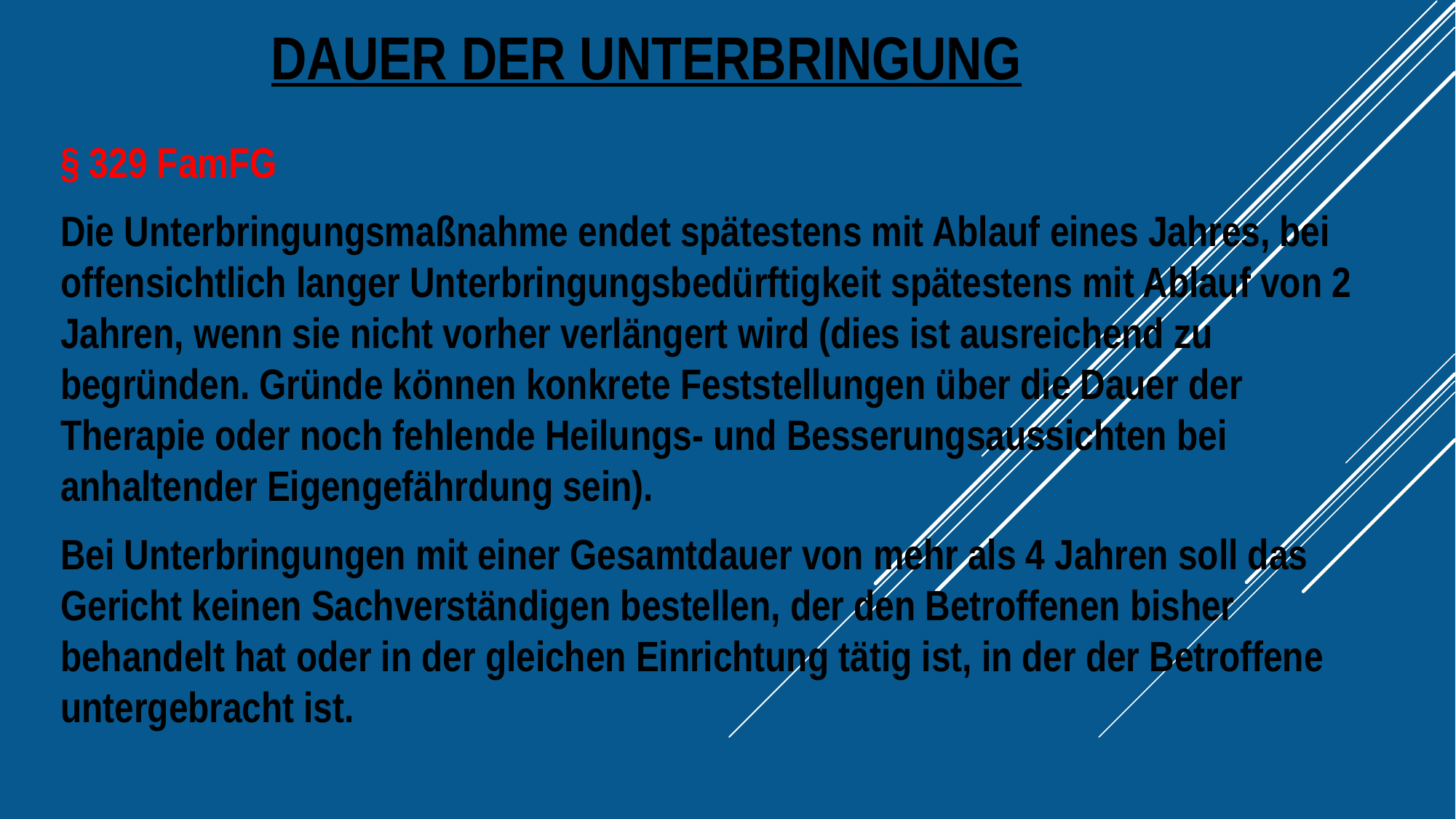

# Dauer der Unterbringung
§ 329 FamFG
Die Unterbringungsmaßnahme endet spätestens mit Ablauf eines Jahres, bei offensichtlich langer Unterbringungsbedürftigkeit spätestens mit Ablauf von 2 Jahren, wenn sie nicht vorher verlängert wird (dies ist ausreichend zu begründen. Gründe können konkrete Feststellungen über die Dauer der Therapie oder noch fehlende Heilungs- und Besserungsaussichten bei anhaltender Eigengefährdung sein).
Bei Unterbringungen mit einer Gesamtdauer von mehr als 4 Jahren soll das Gericht keinen Sachverständigen bestellen, der den Betroffenen bisher behandelt hat oder in der gleichen Einrichtung tätig ist, in der der Betroffene untergebracht ist.